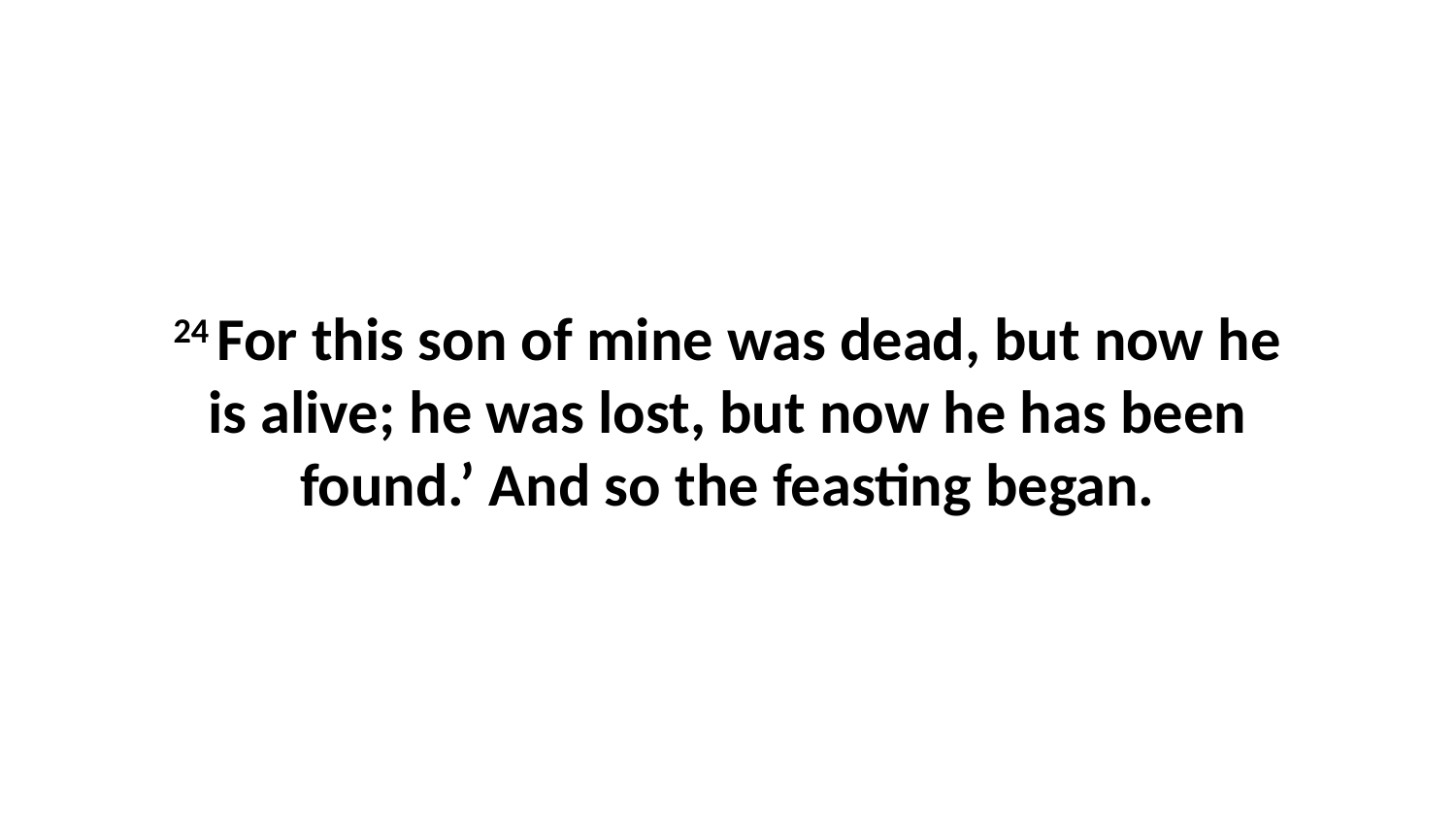

24 For this son of mine was dead, but now he is alive; he was lost, but now he has been found.’ And so the feasting began.